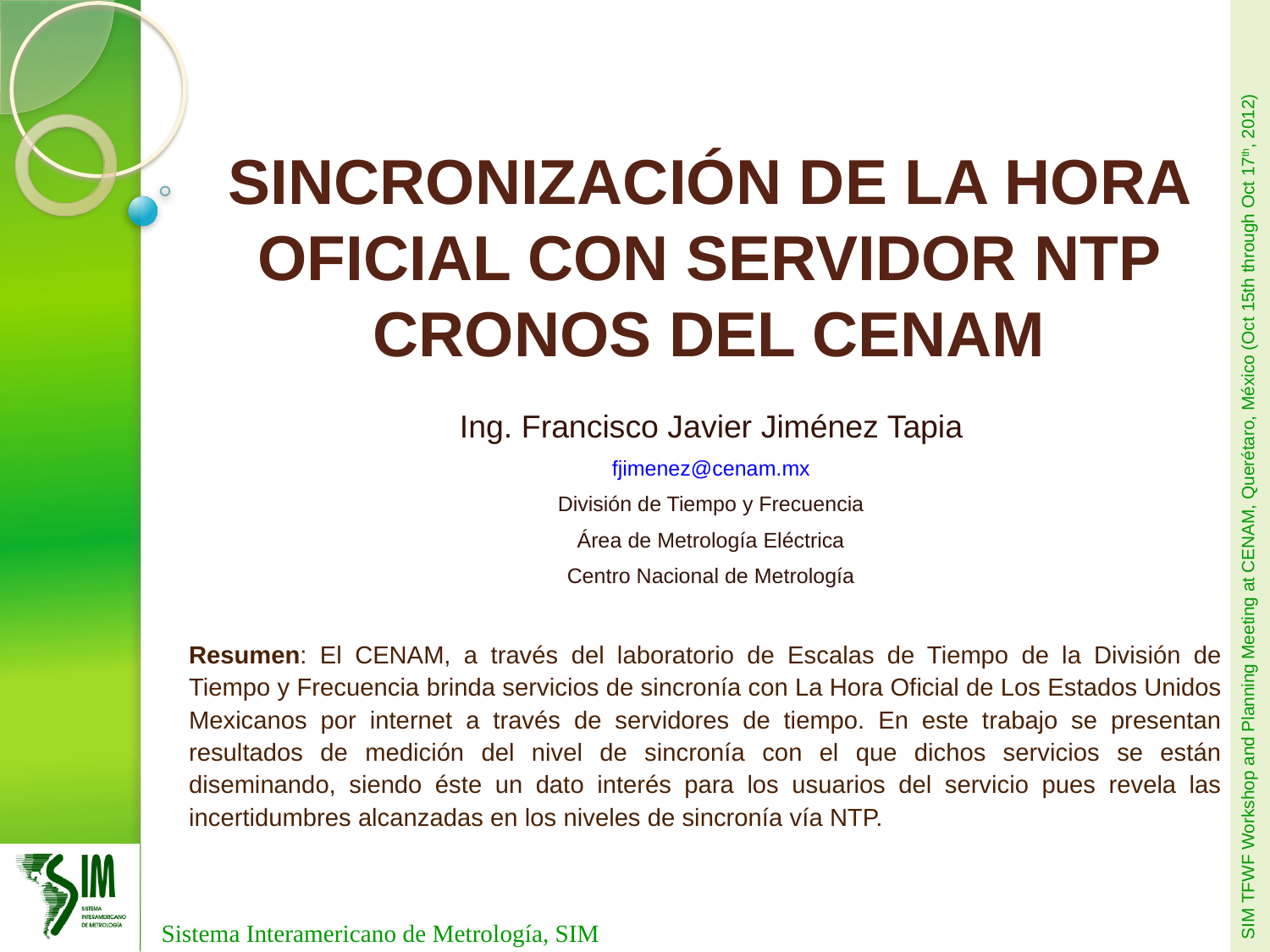

# SINCRONIZACIÓN DE LA HORA OFICIAL CON SERVIDOR NTP CRONOS DEL CENAM
Ing. Francisco Javier Jiménez Tapia
fjimenez@cenam.mx
División de Tiempo y Frecuencia
Área de Metrología Eléctrica
Centro Nacional de Metrología
Resumen: El CENAM, a través del laboratorio de Escalas de Tiempo de la División de Tiempo y Frecuencia brinda servicios de sincronía con La Hora Oficial de Los Estados Unidos Mexicanos por internet a través de servidores de tiempo. En este trabajo se presentan resultados de medición del nivel de sincronía con el que dichos servicios se están diseminando, siendo éste un dato interés para los usuarios del servicio pues revela las incertidumbres alcanzadas en los niveles de sincronía vía NTP.